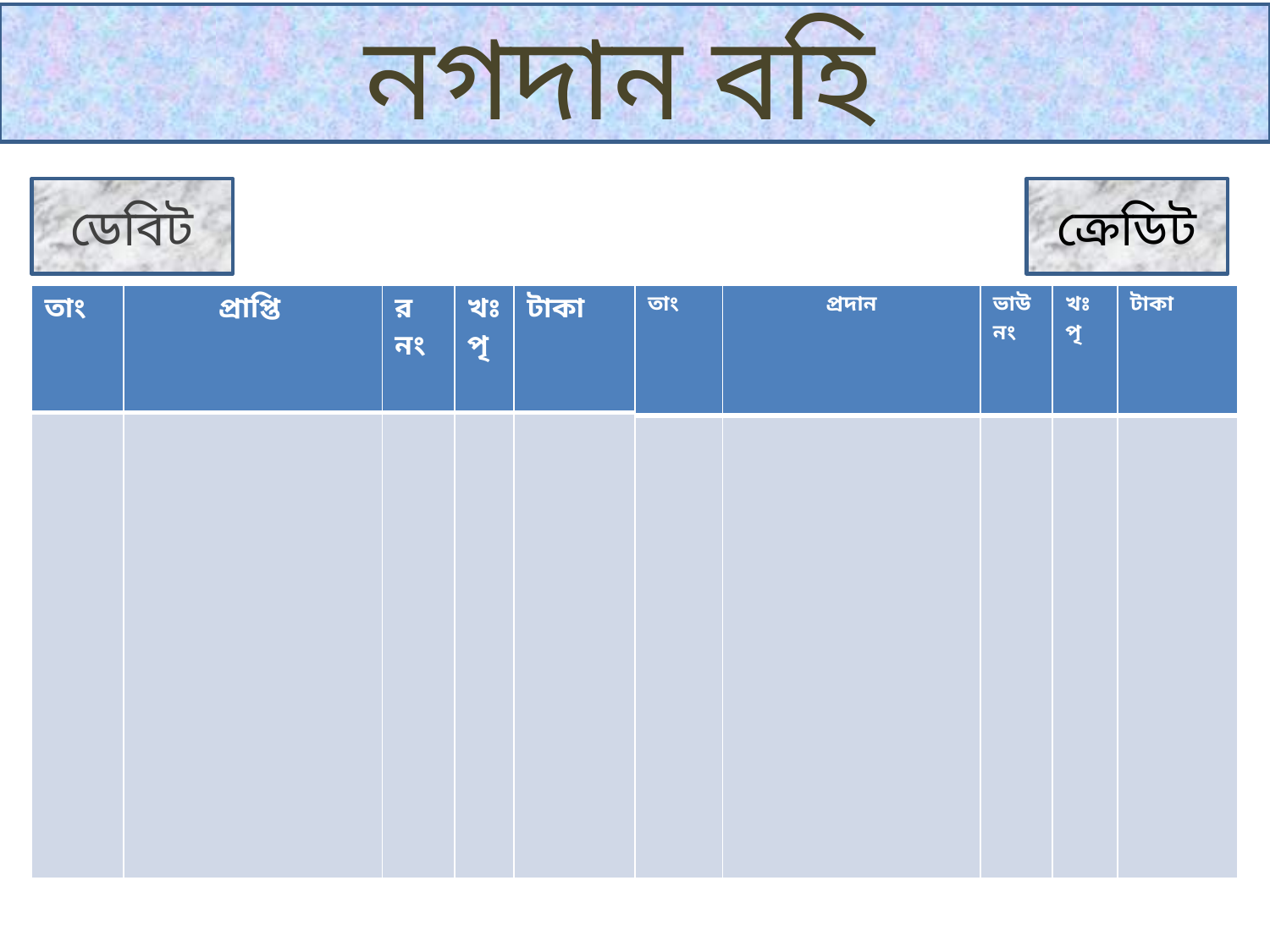

নগদান বহি
ডেবিট
 ক্রেডিট
| তাং | প্রাপ্তি | র নং | খঃ পৃ | টাকা |
| --- | --- | --- | --- | --- |
|  |  |  |  |  |
| তাং | প্রদান | ভাউ নং | খঃ পৃ | টাকা |
| --- | --- | --- | --- | --- |
|  |  |  |  |  |